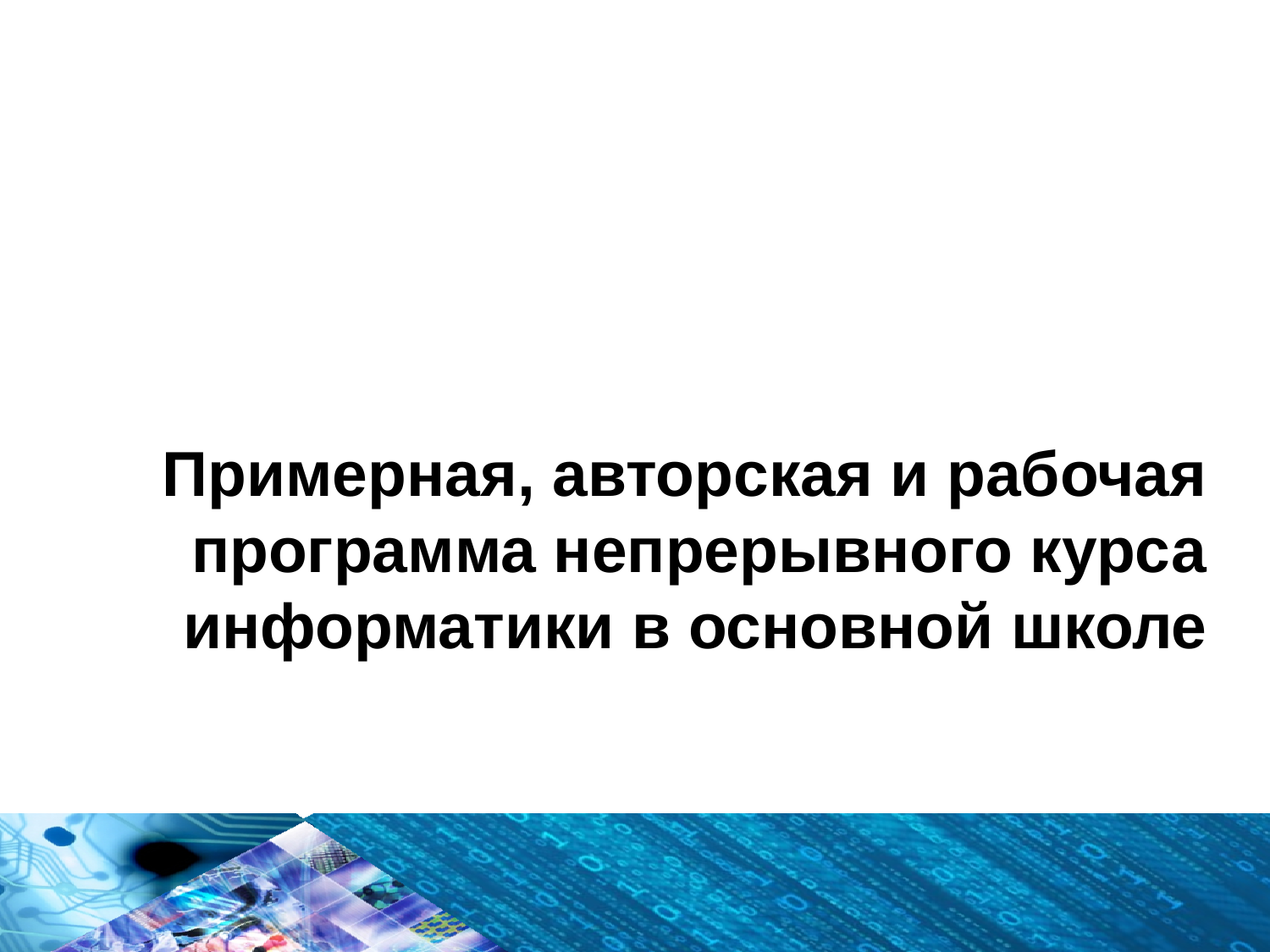

Примерная, авторская и рабочая программа непрерывного курса информатики в основной школе